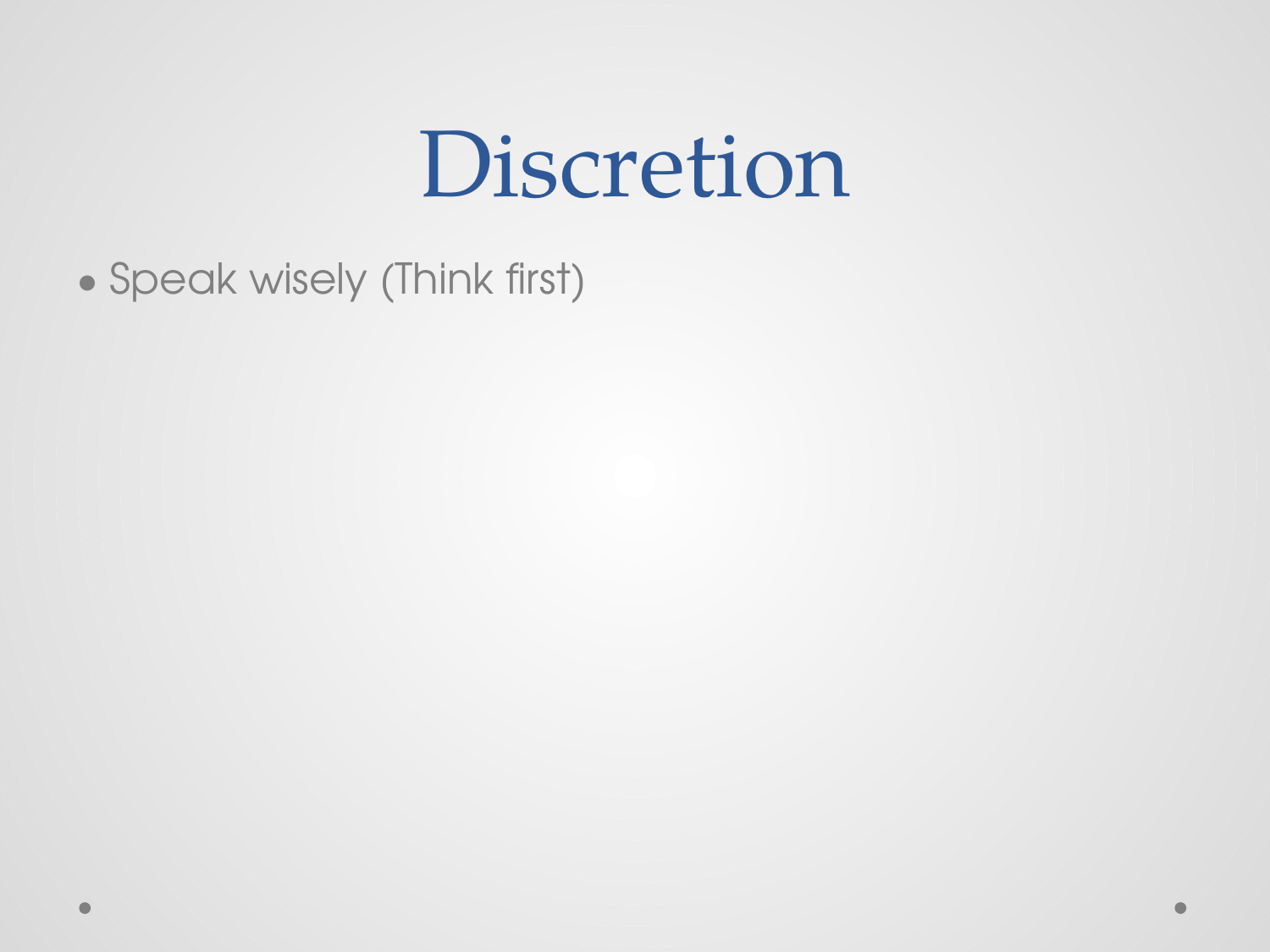

# Discretion
• Speak wisely (Think first)